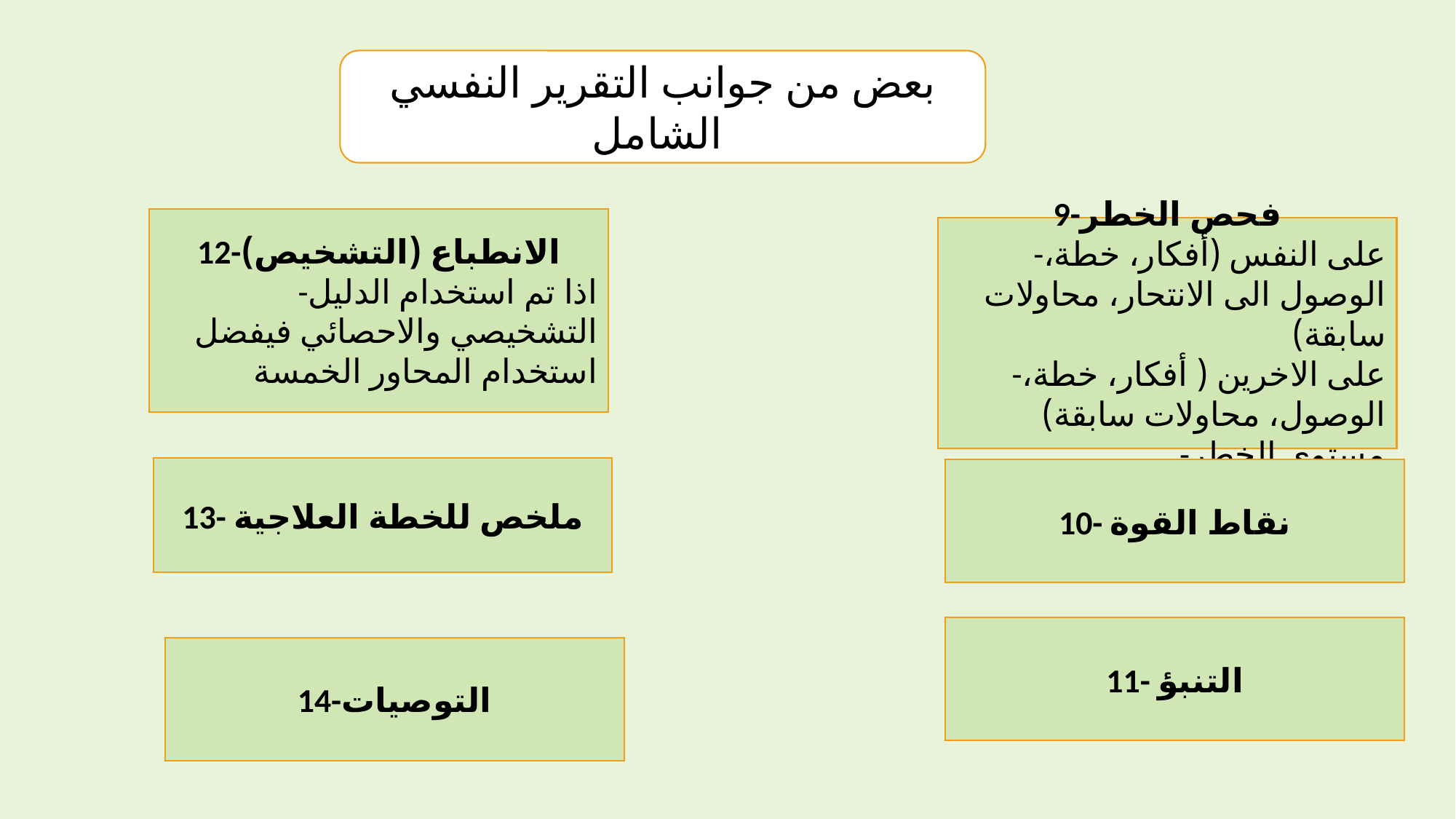

بعض من جوانب التقرير النفسي الشامل

12-الانطباع (التشخيص)
-اذا تم استخدام الدليل التشخيصي والاحصائي فيفضل استخدام المحاور الخمسة
9-فحص الخطر
-على النفس (أفكار، خطة، الوصول الى الانتحار، محاولات سابقة)
-على الاخرين ( أفكار، خطة، الوصول، محاولات سابقة)
-مستوى الخطر
13- ملخص للخطة العلاجية
10- نقاط القوة
11- التنبؤ
14-التوصيات